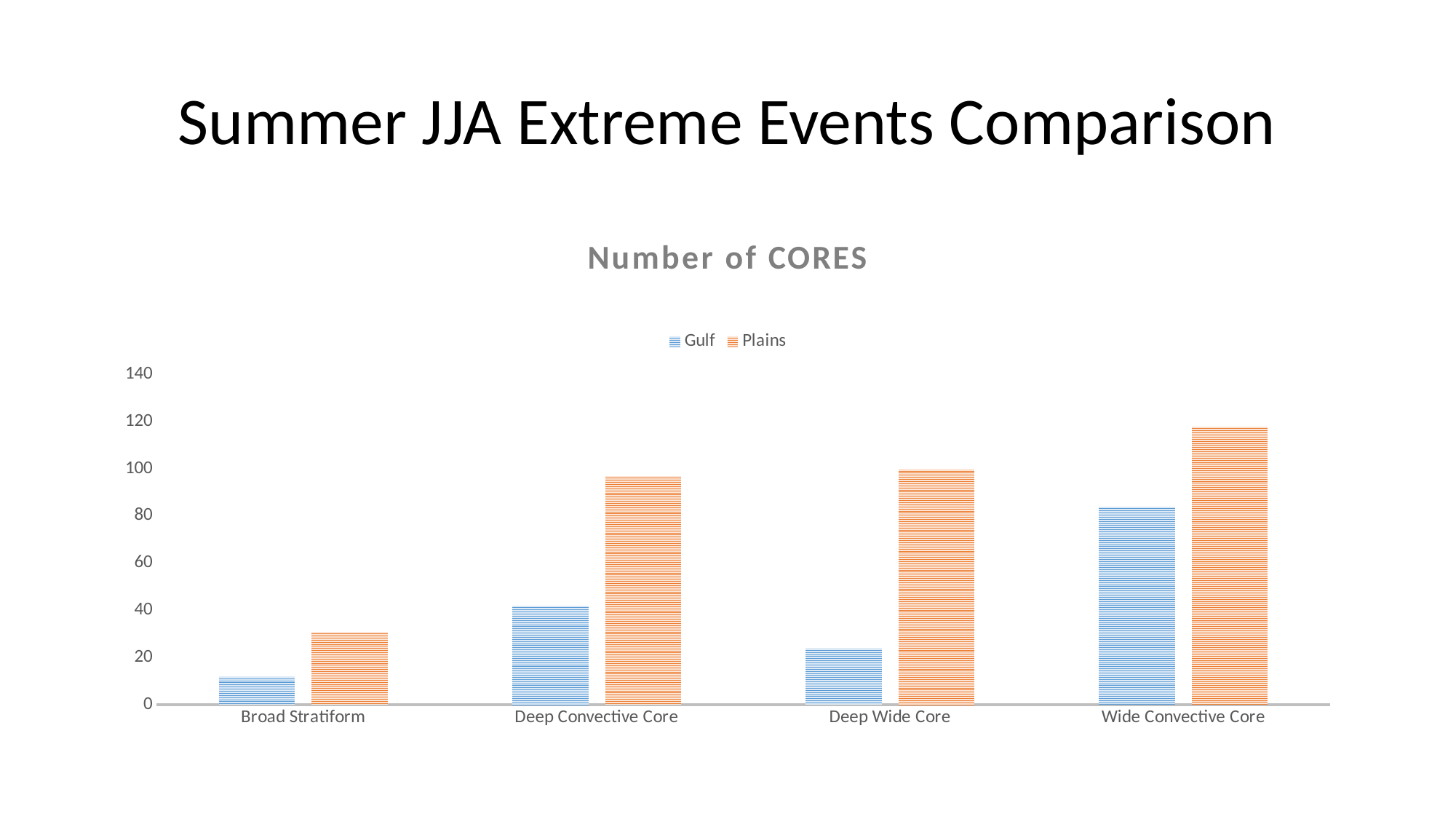

# Summer JJA Extreme Events Comparison

### Chart: Number of CORES

| Category | Gulf | Plains |
|---|---|---|
| Broad Stratiform | 12.0 | 31.0 |
| Deep Convective Core | 42.0 | 97.0 |
| Deep Wide Core | 24.0 | 100.0 |
| Wide Convective Core | 84.0 | 118.0 |